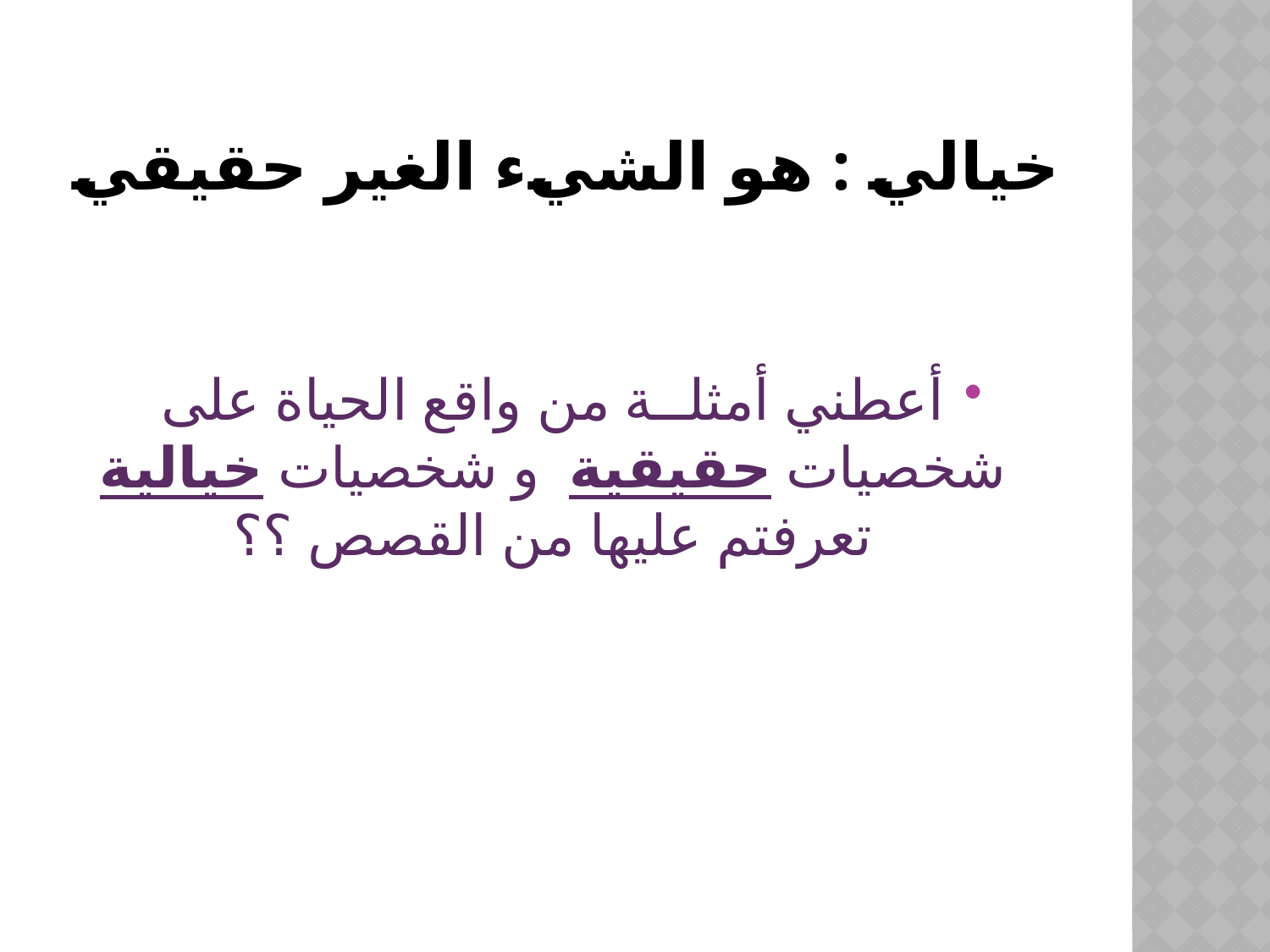

# خيالي : هو الشيء الغير حقيقي
أعطني أمثلــة من واقع الحياة على شخصيات حقيقية  و شخصيات خيالية تعرفتم عليها من القصص ؟؟